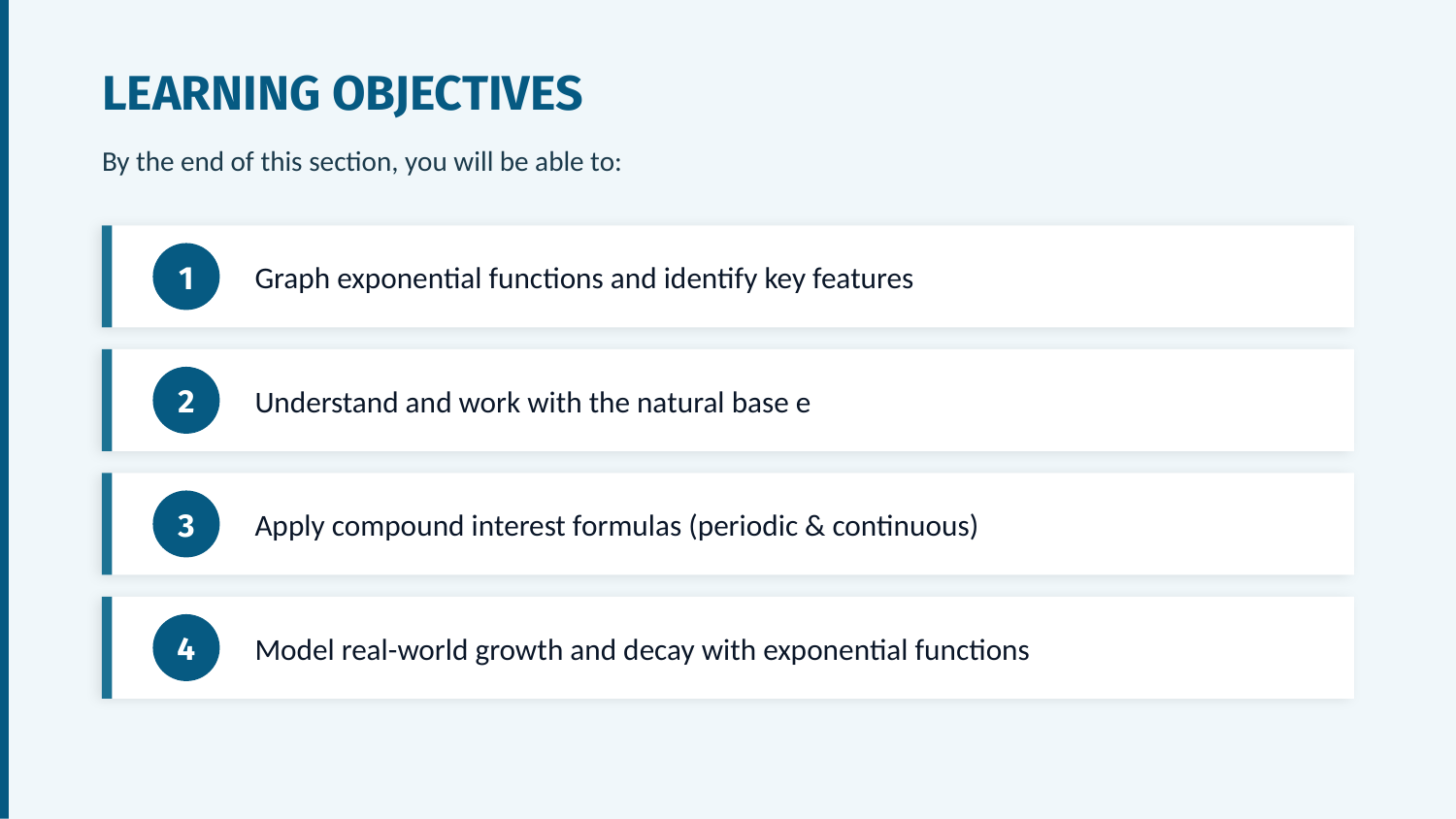

LEARNING OBJECTIVES
By the end of this section, you will be able to:

Graph exponential functions and identify key features

1

Understand and work with the natural base e

2

Apply compound interest formulas (periodic & continuous)

3

Model real-world growth and decay with exponential functions

4